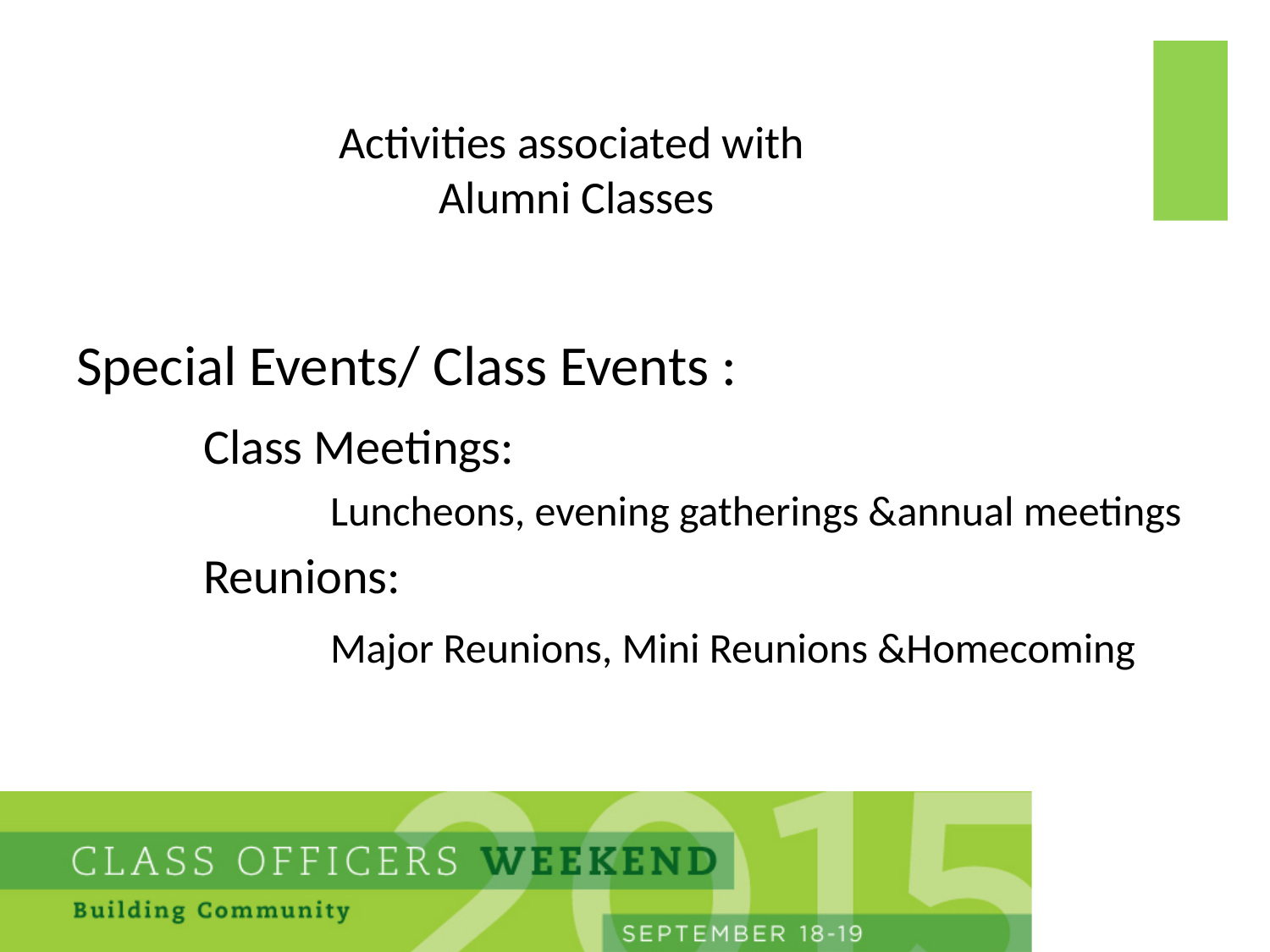

# Activities associated with Alumni Classes

Special Events/ Class Events :
	Class Meetings:
		Luncheons, evening gatherings &annual meetings
	Reunions:
		Major Reunions, Mini Reunions &Homecoming